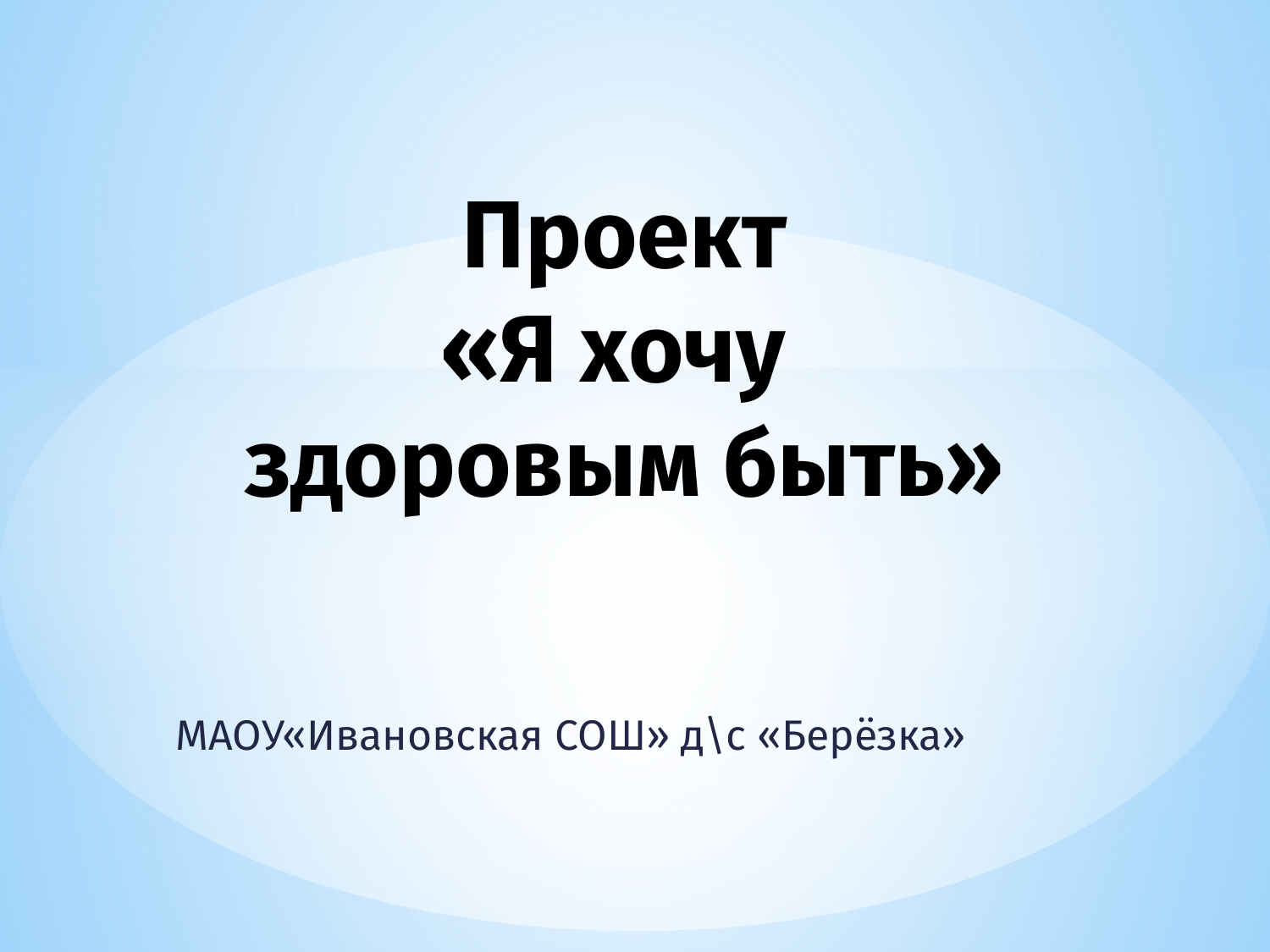

# Проект «Я хочу здоровым быть»
МАОУ«Ивановская СОШ» д\с «Берёзка»